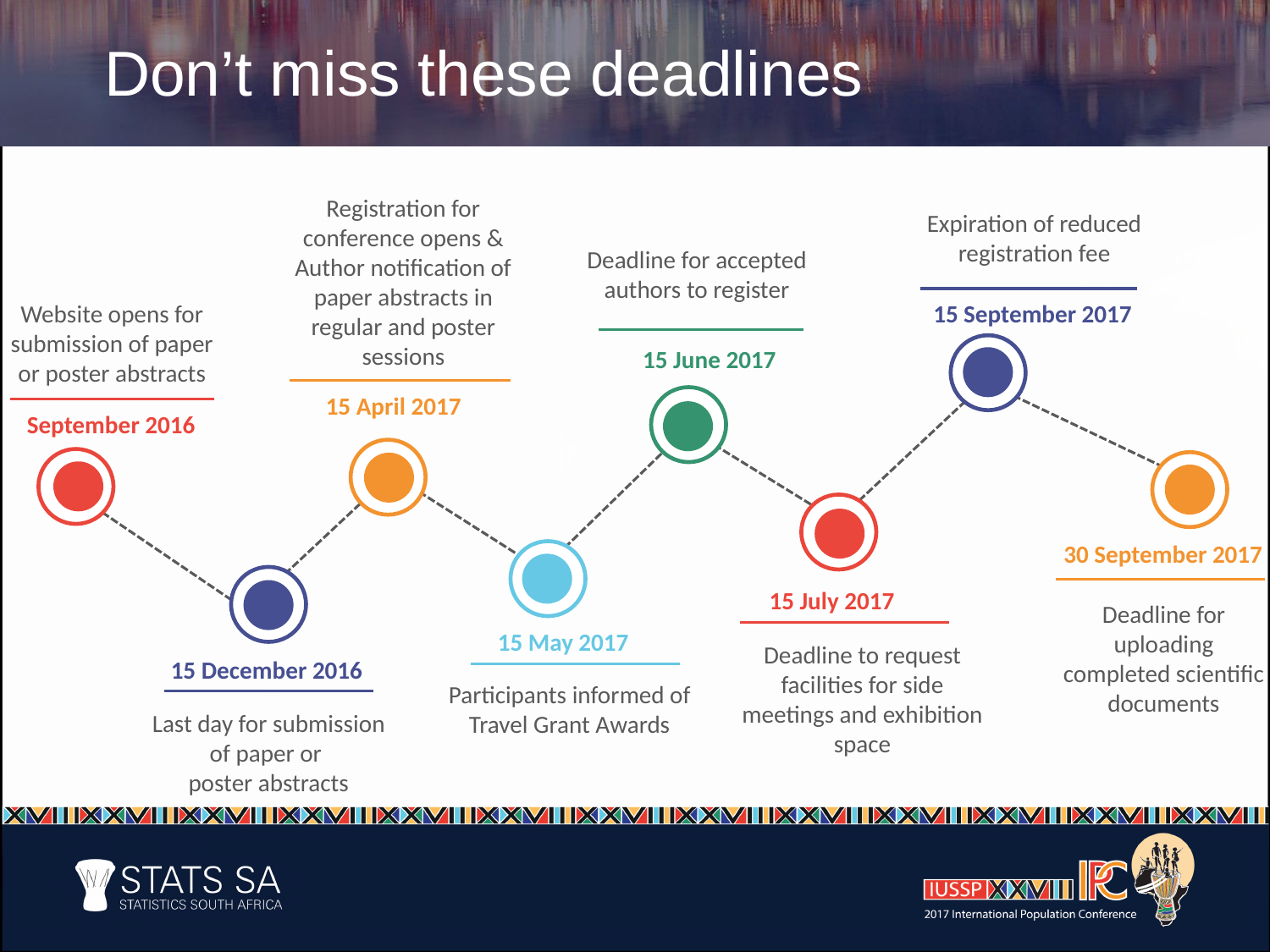

Don’t miss these deadlines
Registration for conference opens &
Author notification of paper abstracts in regular and poster sessions
Expiration of reduced registration fee
Deadline for accepted authors to register

15 September 2017
Website opens for submission of paper or poster abstracts

15 June 2017

15 April 2017

September 2016

30 September 2017

15 July 2017

Deadline for uploading completed scientific documents
15 May 2017
Deadline to request facilities for side meetings and exhibition space
15 December 2016
Participants informed of Travel Grant Awards
Last day for submission of paper or
poster abstracts